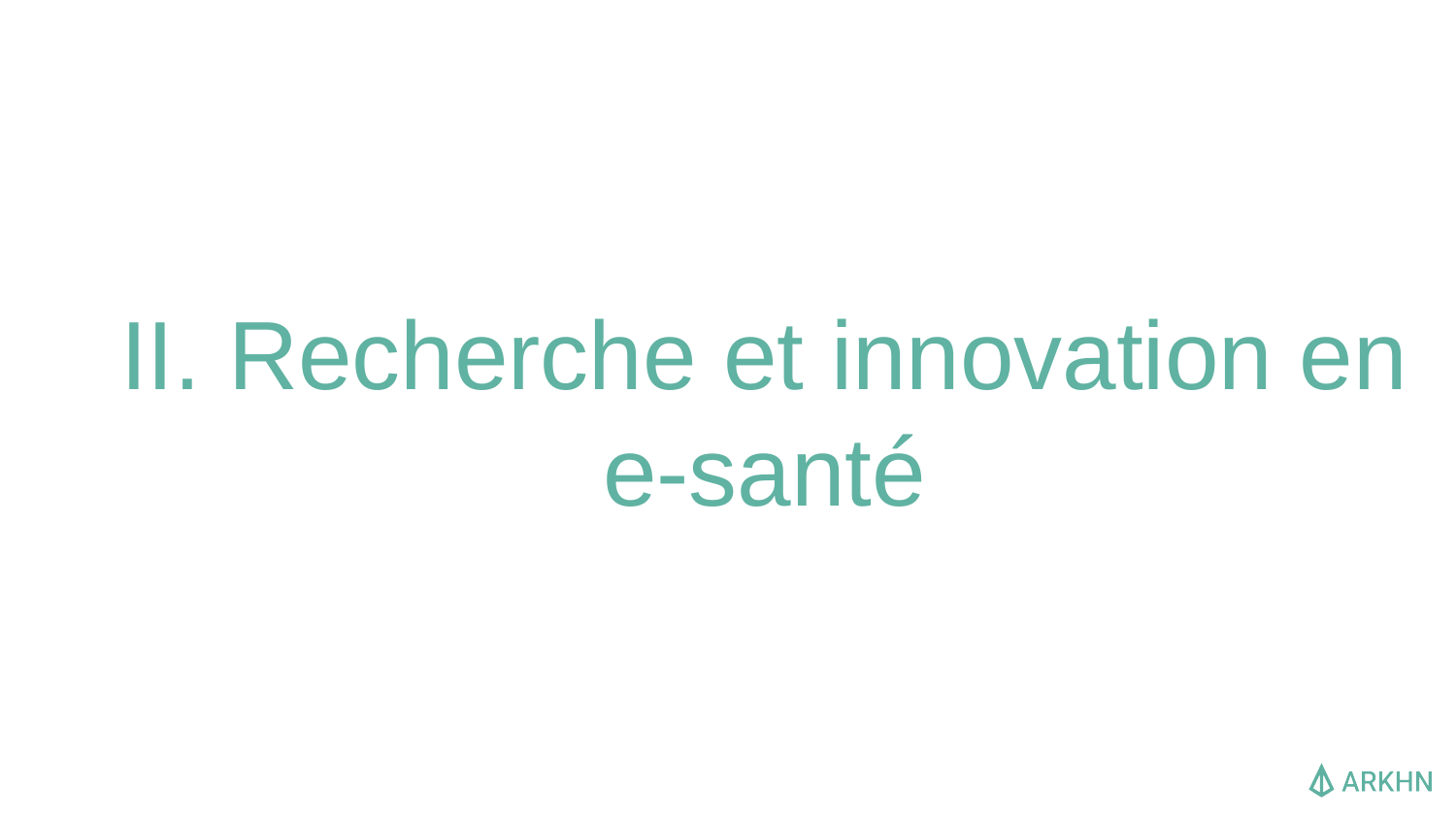

# II. Recherche et innovation en e-santé